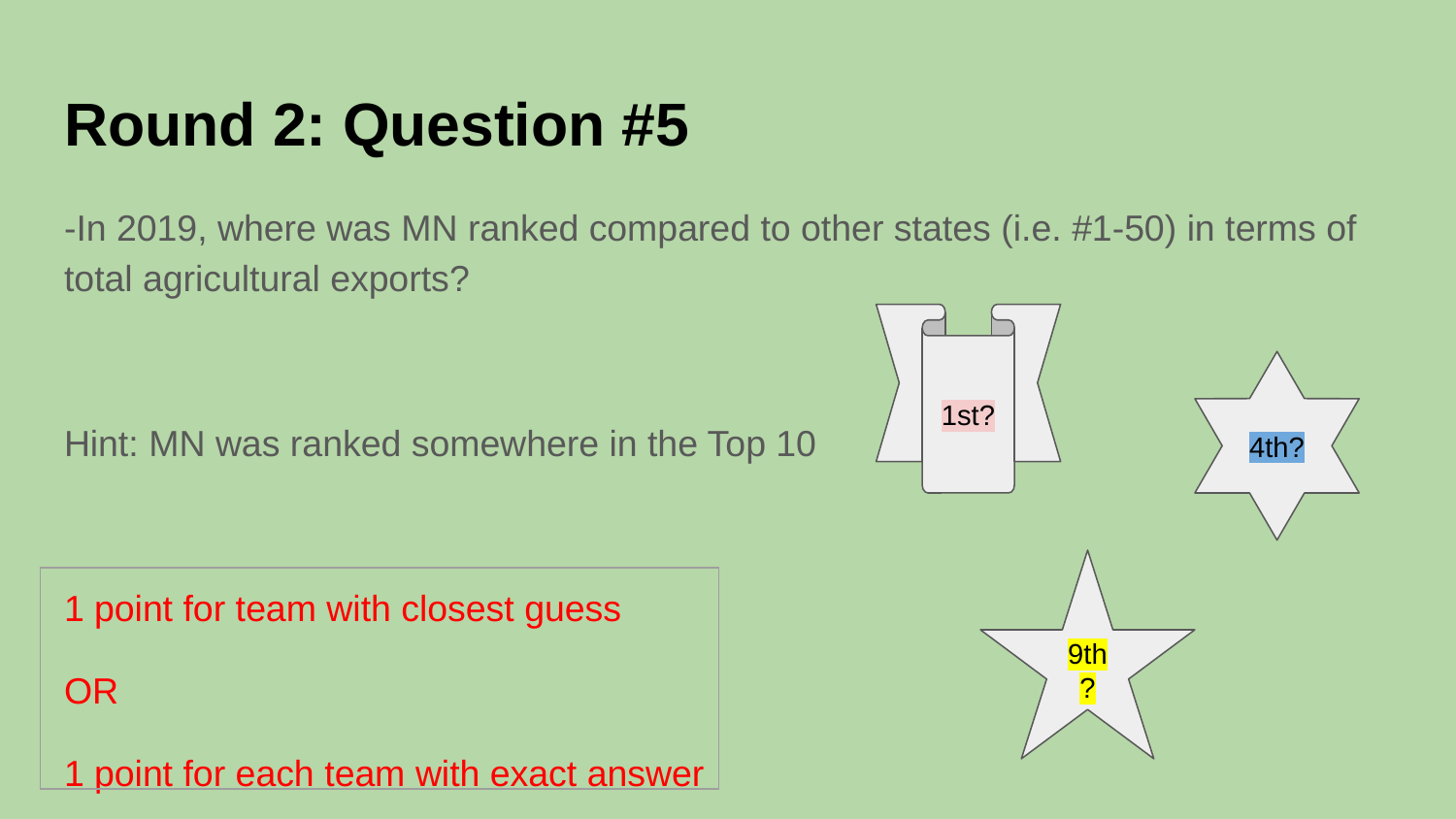

# Round 2: Question #5
-In 2019, where was MN ranked compared to other states (i.e. #1-50) in terms of total agricultural exports?

Hint: MN was ranked somewhere in the Top 10

1 point for team with closest guess
OR
1 point for each team with exact answer
1st?
4th?
9th?
|  |
| --- |